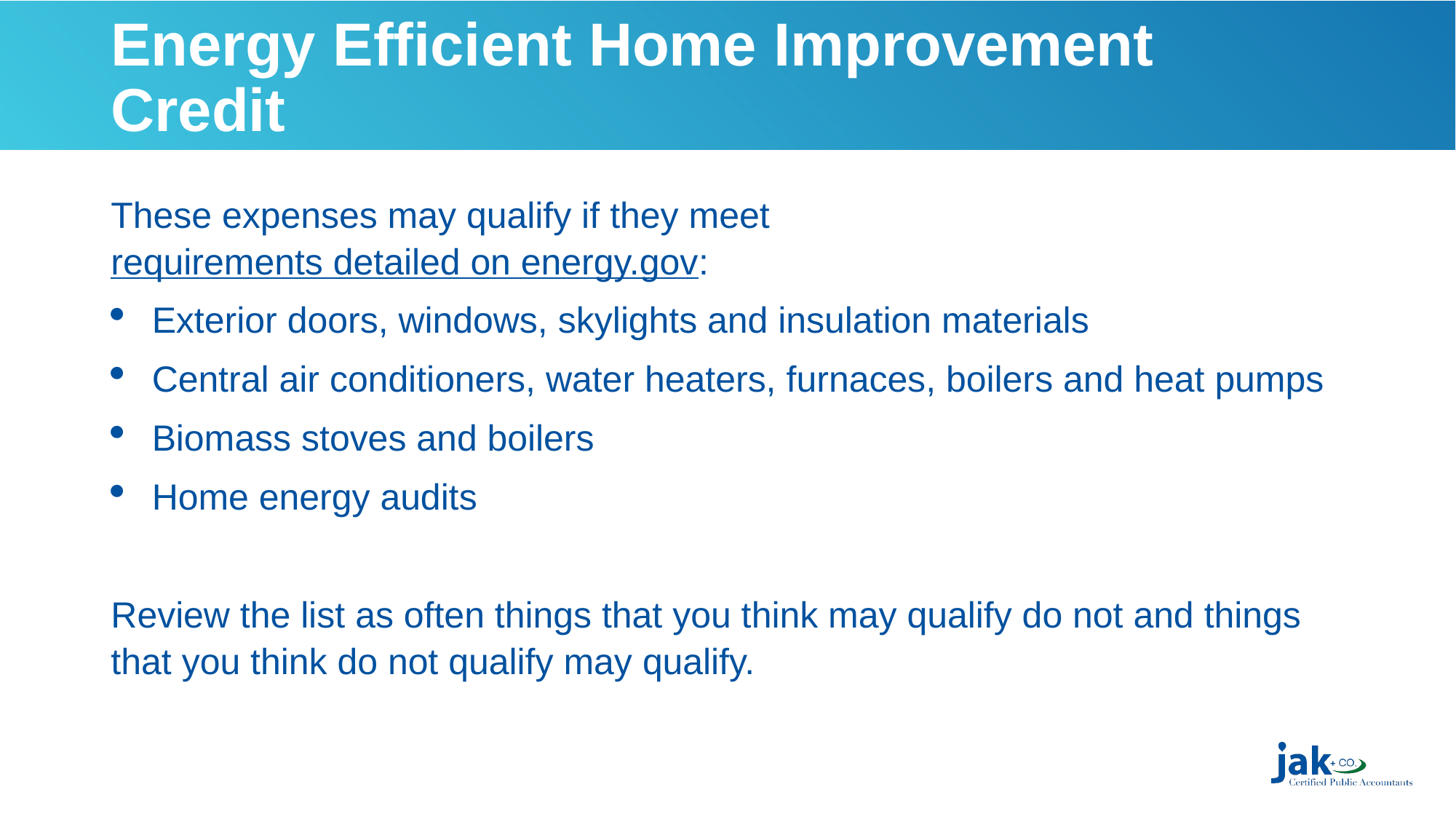

# Energy Efficient Home Improvement Credit
These expenses may qualify if they meet requirements detailed on energy.gov:
Exterior doors, windows, skylights and insulation materials
Central air conditioners, water heaters, furnaces, boilers and heat pumps
Biomass stoves and boilers
Home energy audits

Review the list as often things that you think may qualify do not and things that you think do not qualify may qualify.